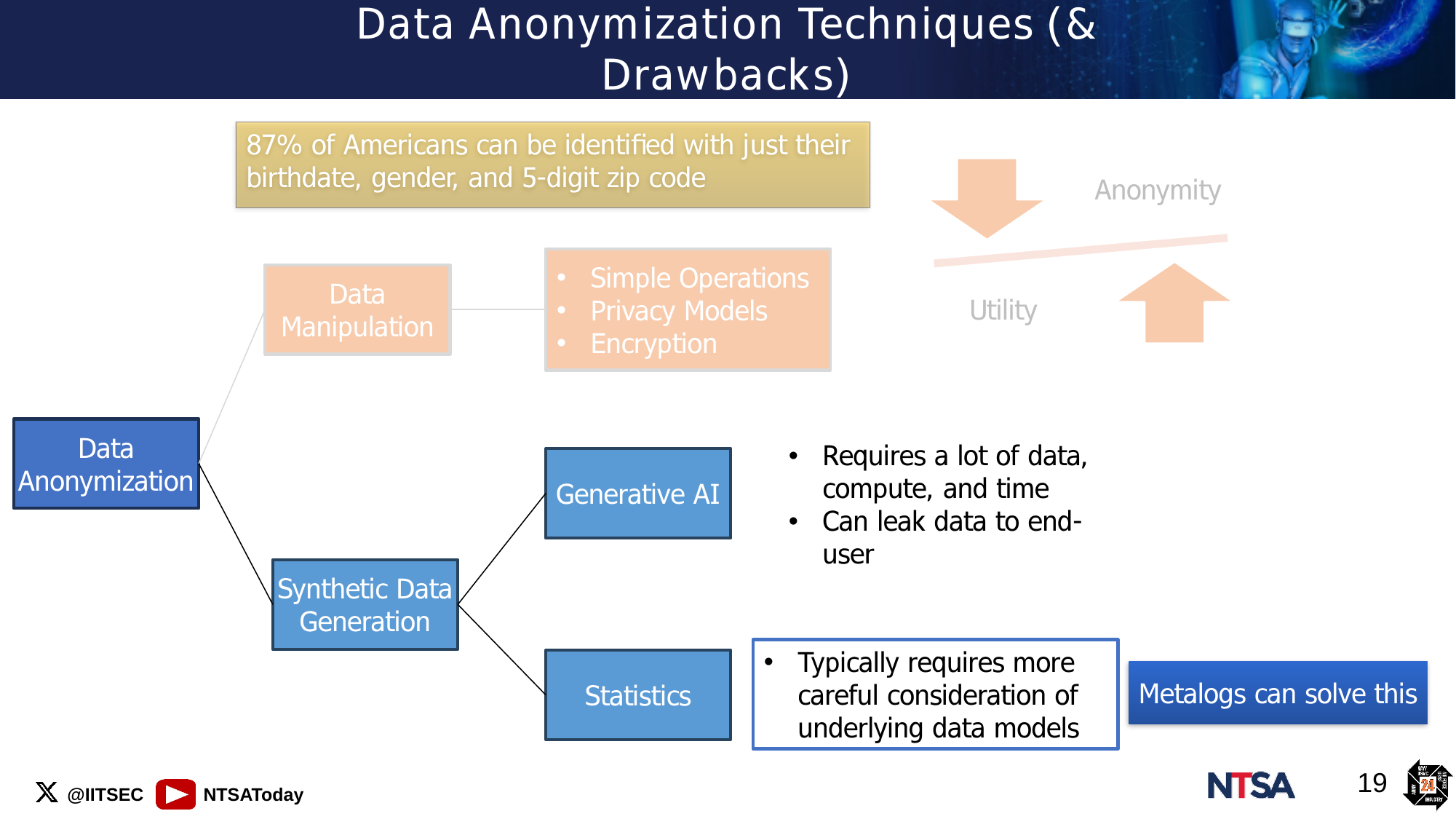

# Data Anonymization Techniques (& Drawbacks)
87% of Americans can be identified with just their
birthdate, gender, and 5-digit zip code
Anonymity
Utility
Simple Operations
Privacy Models
Encryption
Data
Manipulation
Data
Anonymization
Requires a lot of data, compute, and time
Can leak data to end-user
Generative AI
Synthetic Data
Generation
Typically requires more careful consideration of underlying data models
Statistics
Metalogs can solve this
19